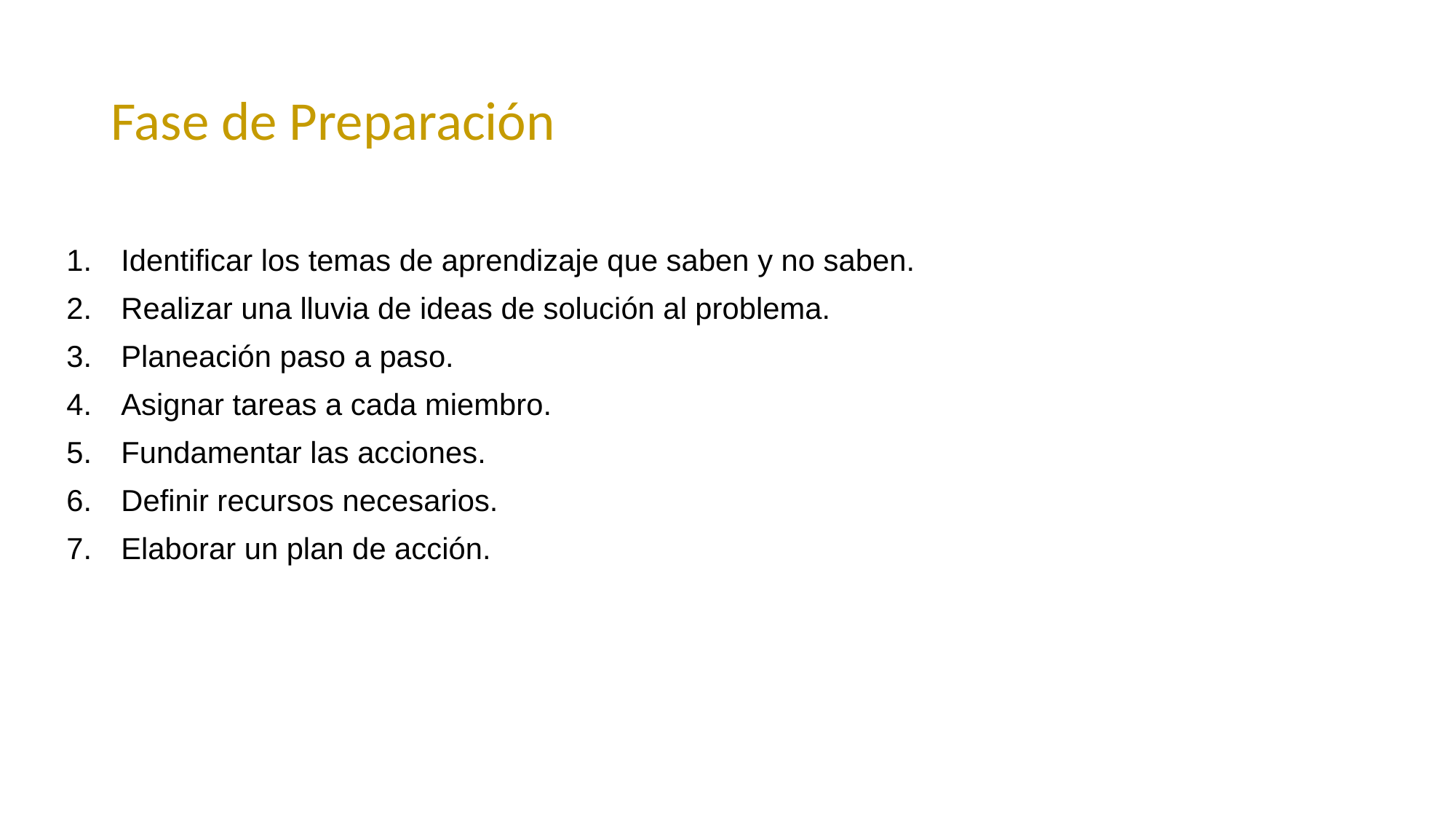

# Fase de Preparación

Identificar los temas de aprendizaje que saben y no saben.
Realizar una lluvia de ideas de solución al problema.
Planeación paso a paso.
Asignar tareas a cada miembro.
Fundamentar las acciones.
Definir recursos necesarios.
Elaborar un plan de acción.